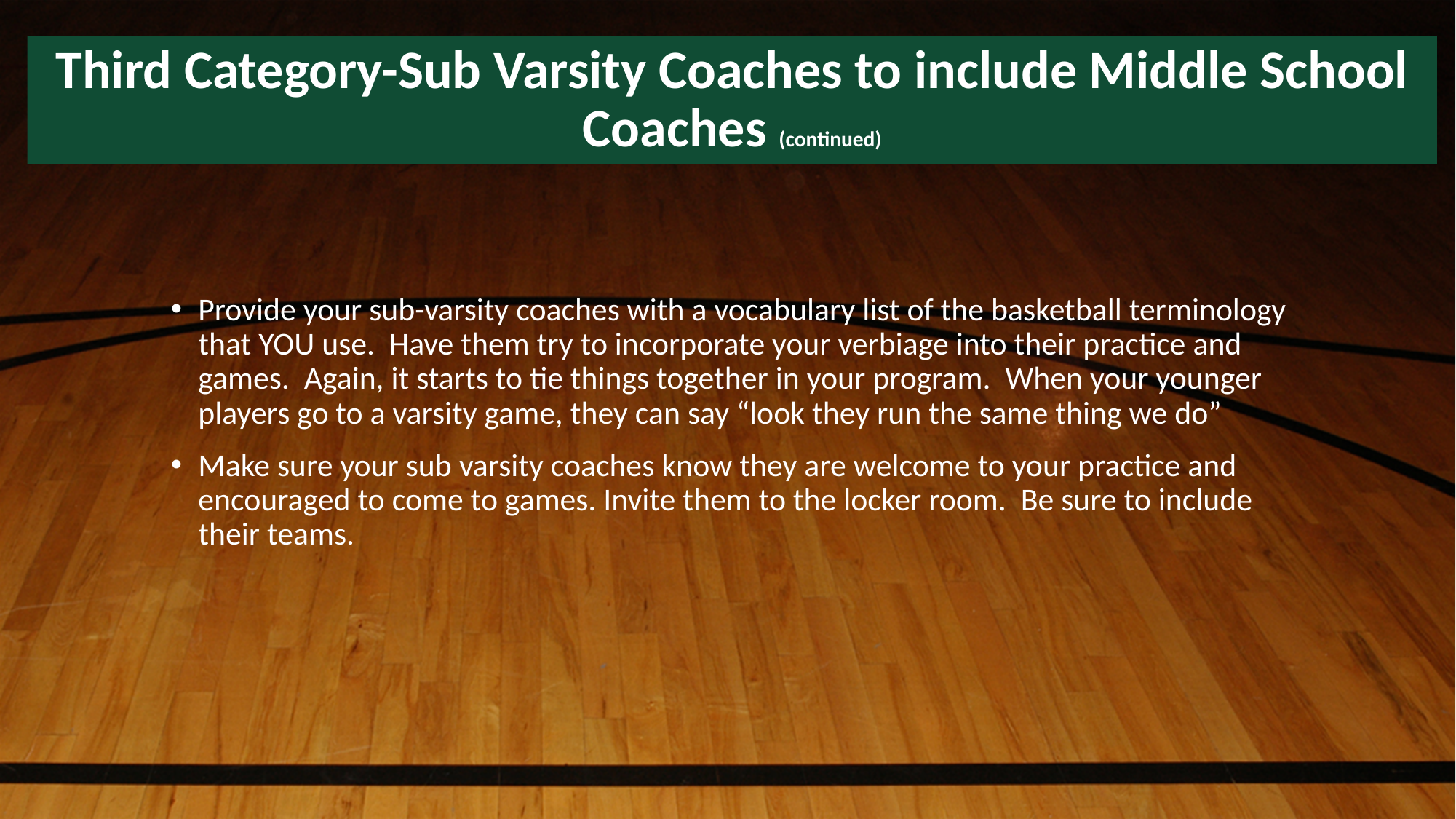

# Third Category-Sub Varsity Coaches to include Middle School Coaches (continued)

Provide your sub-varsity coaches with a vocabulary list of the basketball terminology that YOU use.  Have them try to incorporate your verbiage into their practice and games.  Again, it starts to tie things together in your program.  When your younger players go to a varsity game, they can say “look they run the same thing we do”
Make sure your sub varsity coaches know they are welcome to your practice and encouraged to come to games. Invite them to the locker room.  Be sure to include their teams.